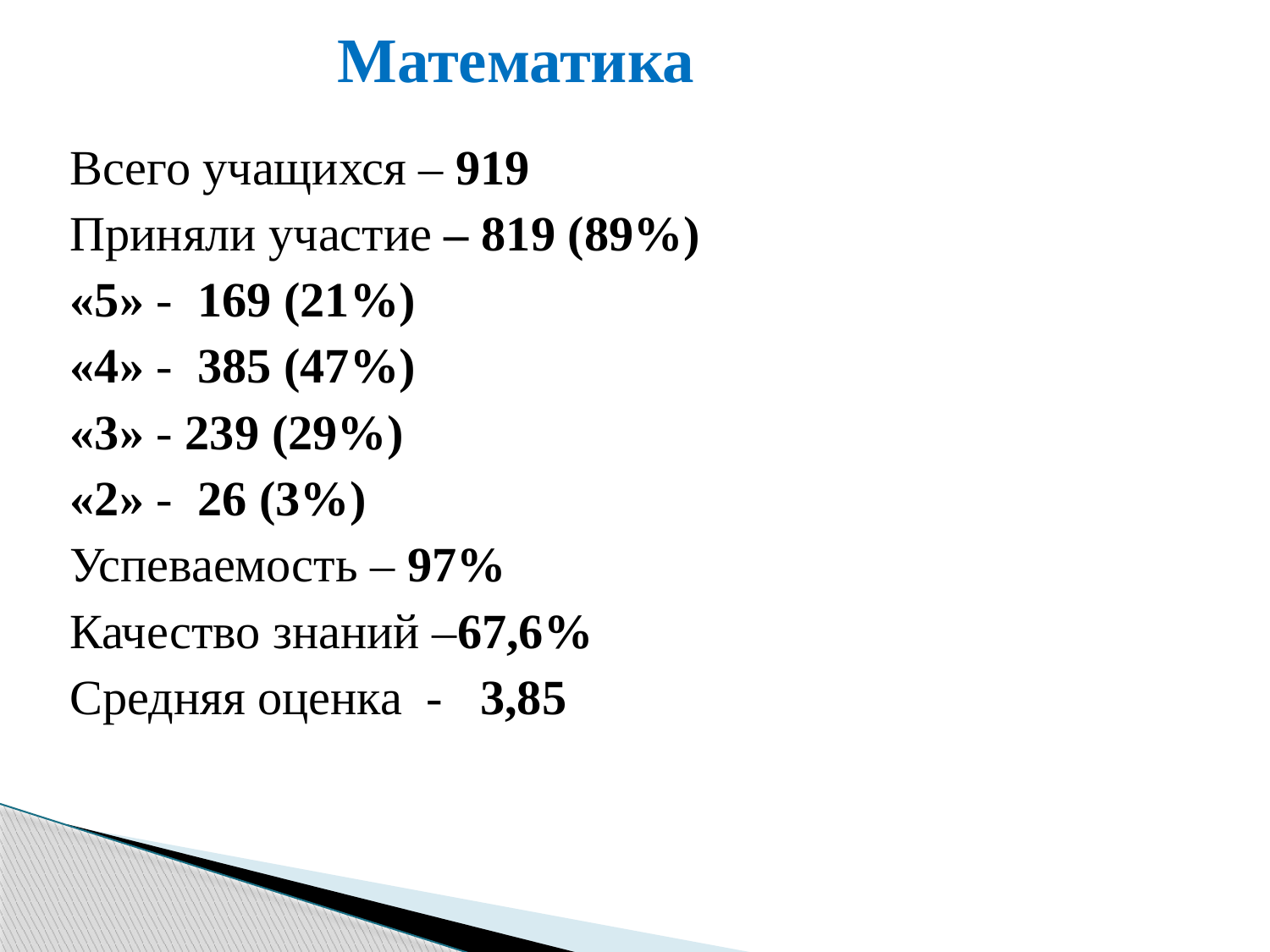

# Математика
 Всего учащихся – 919
 Приняли участие – 819 (89%)
 «5» -  169 (21%)
 «4» -  385 (47%)
 «3» - 239 (29%)
 «2» -  26 (3%)
 Успеваемость – 97%
 Качество знаний –67,6%
 Средняя оценка  -   3,85